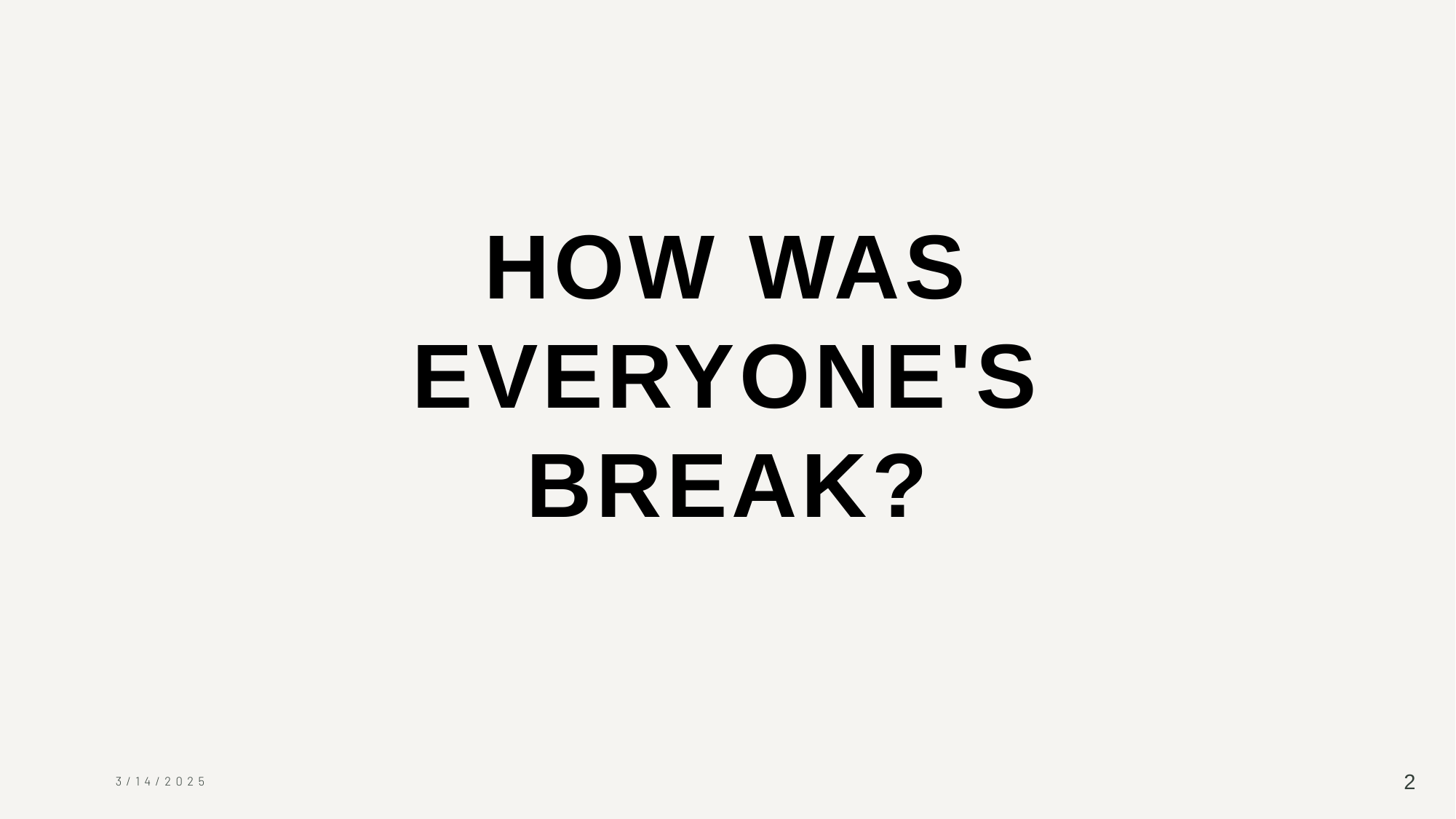

# How was everyone's break?

3/14/2025

2